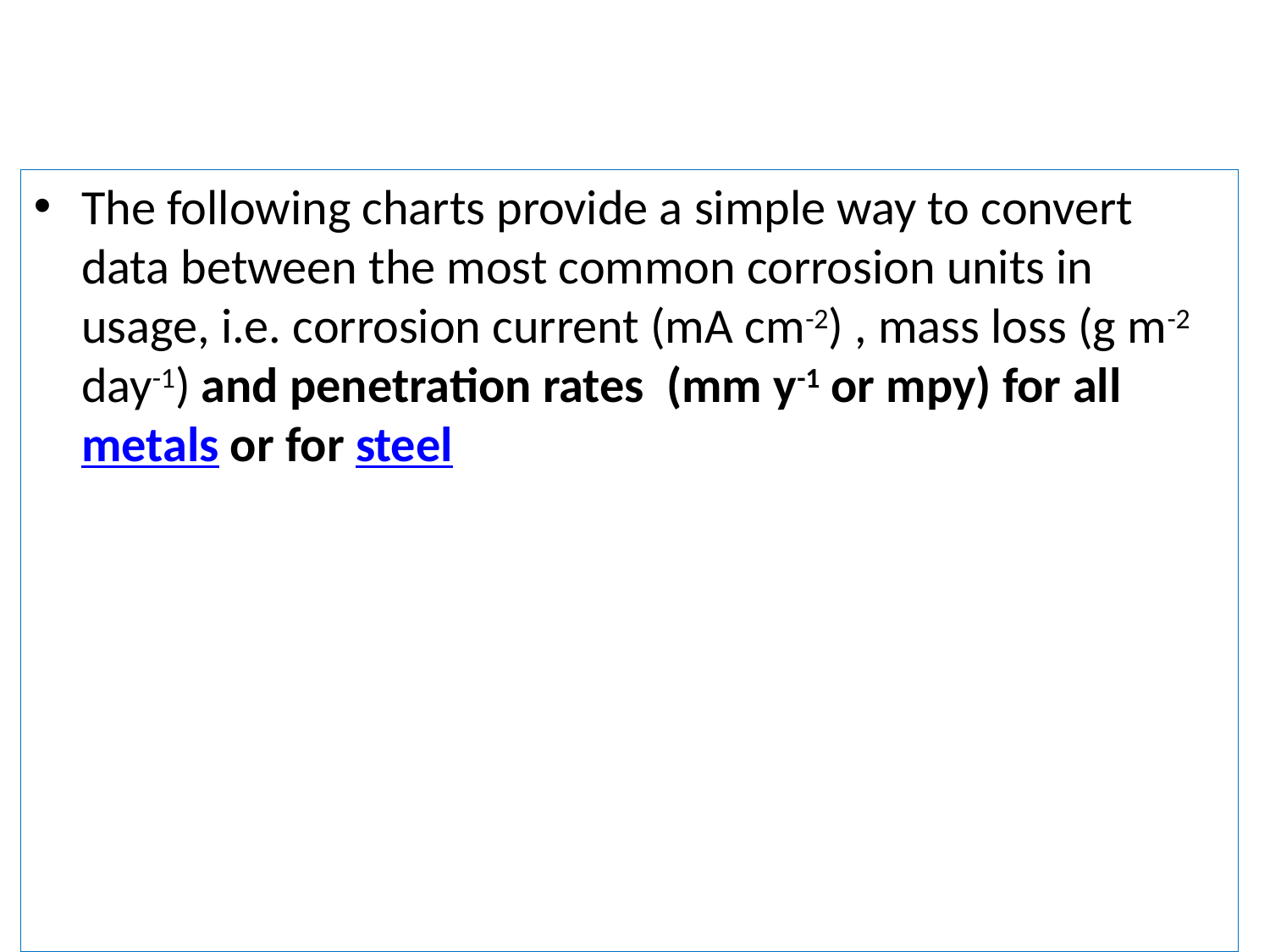

#
The following charts provide a simple way to convert data between the most common corrosion units in usage, i.e. corrosion current (mA cm-2) , mass loss (g m-2 day-1) and penetration rates  (mm y-1 or mpy) for all metals or for steel